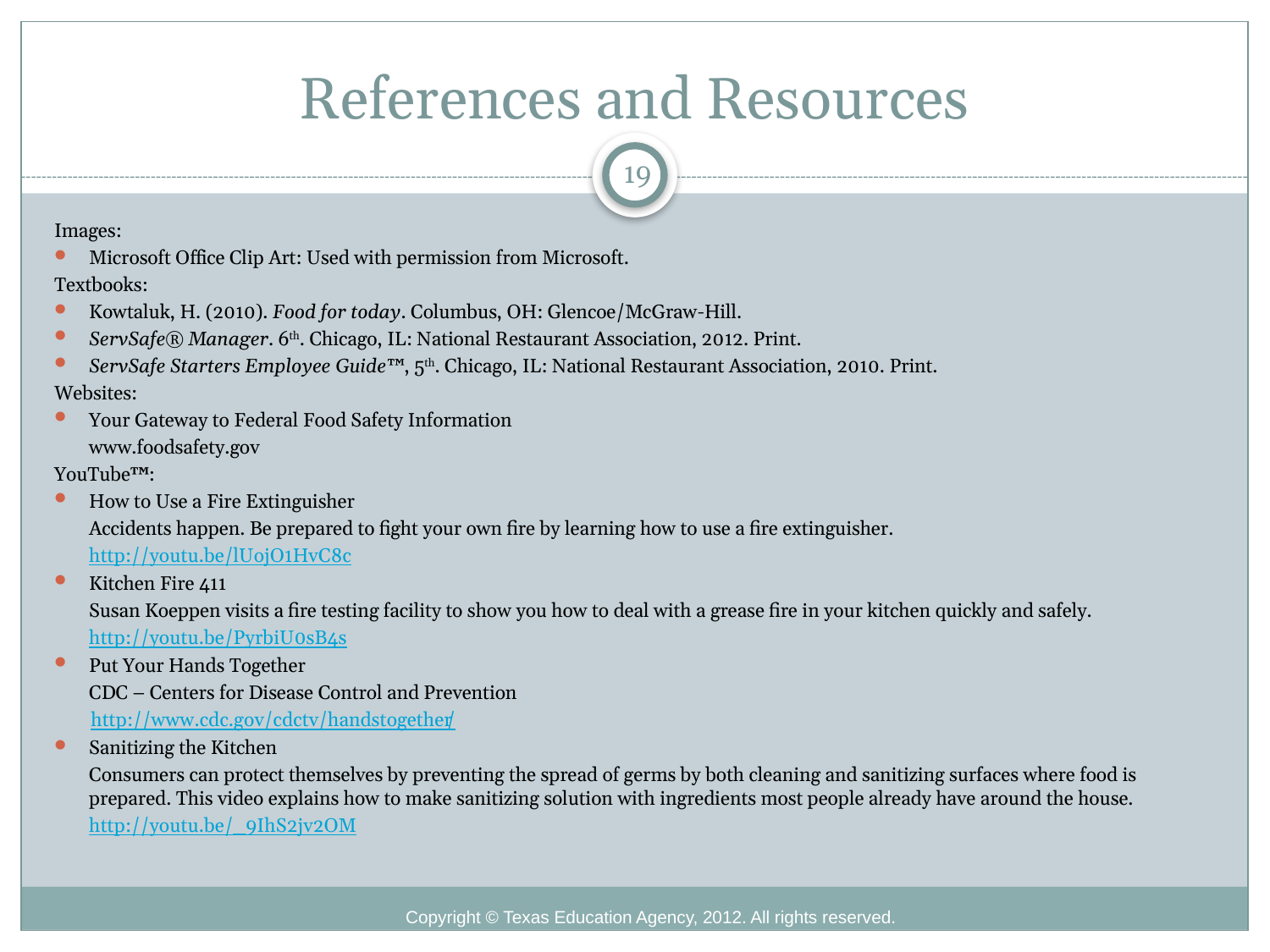

# References and Resources
19
Images:
Microsoft Office Clip Art: Used with permission from Microsoft.
Textbooks:
Kowtaluk, H. (2010). Food for today. Columbus, OH: Glencoe/McGraw-Hill.
ServSafe® Manager. 6th. Chicago, IL: National Restaurant Association, 2012. Print.
ServSafe Starters Employee Guide™, 5th. Chicago, IL: National Restaurant Association, 2010. Print.
Websites:
Your Gateway to Federal Food Safety Information
	www.foodsafety.gov
YouTube™:
How to Use a Fire Extinguisher
	Accidents happen. Be prepared to fight your own fire by learning how to use a fire extinguisher.
	http://youtu.be/lUojO1HvC8c
Kitchen Fire 411
	Susan Koeppen visits a fire testing facility to show you how to deal with a grease fire in your kitchen quickly and safely.
	http://youtu.be/PyrbiU0sB4s
Put Your Hands Together
	CDC – Centers for Disease Control and Prevention
http://www.cdc.gov/cdctv/handstogether/
Sanitizing the Kitchen
	Consumers can protect themselves by preventing the spread of germs by both cleaning and sanitizing surfaces where food is prepared. This video explains how to make sanitizing solution with ingredients most people already have around the house.
	http://youtu.be/_9IhS2jv2OM

Copyright © Texas Education Agency, 2012. All rights reserved.